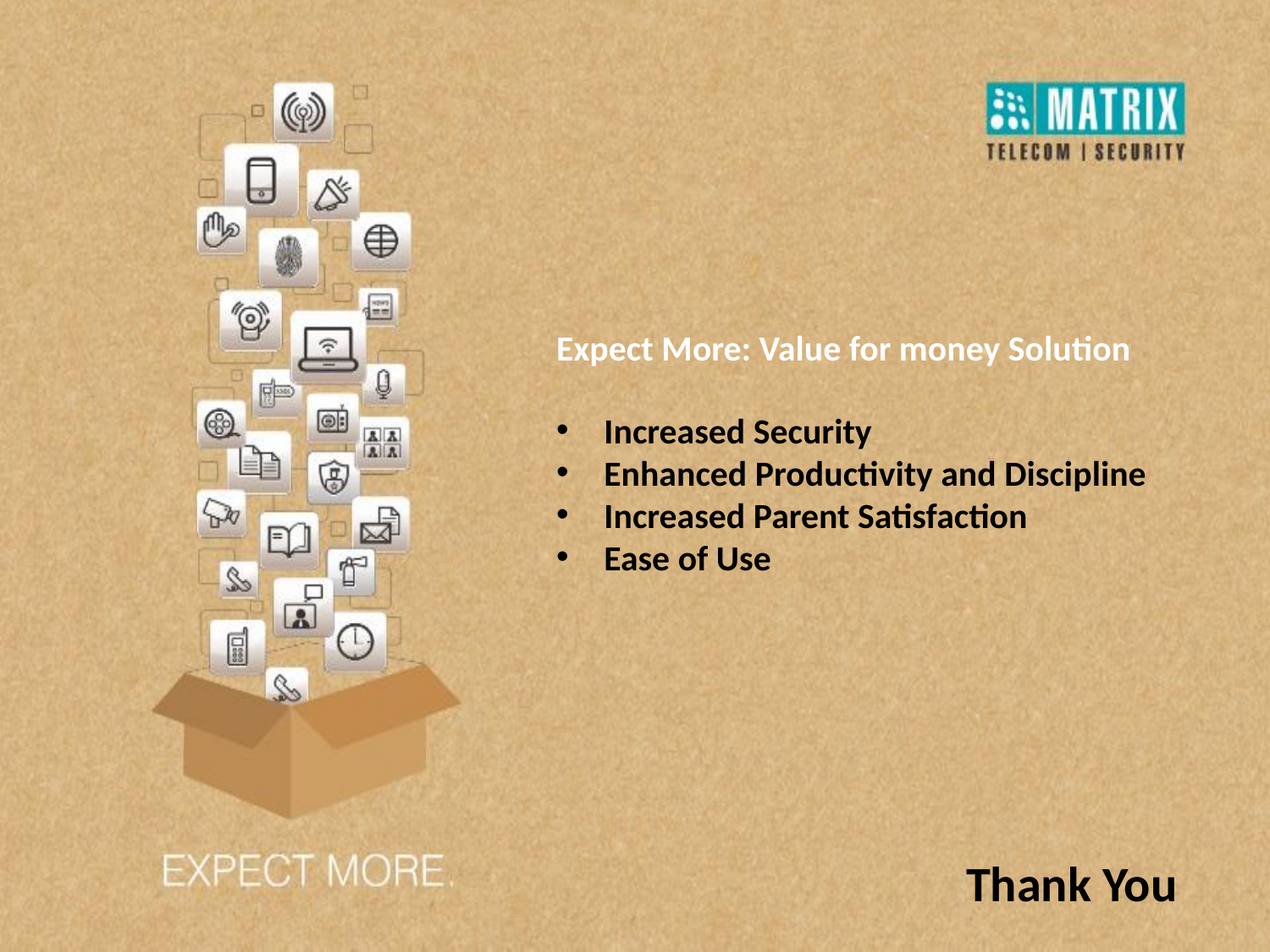

Expect More: Value for money Solution
Increased Security
Enhanced Productivity and Discipline
Increased Parent Satisfaction
Ease of Use
Thank You